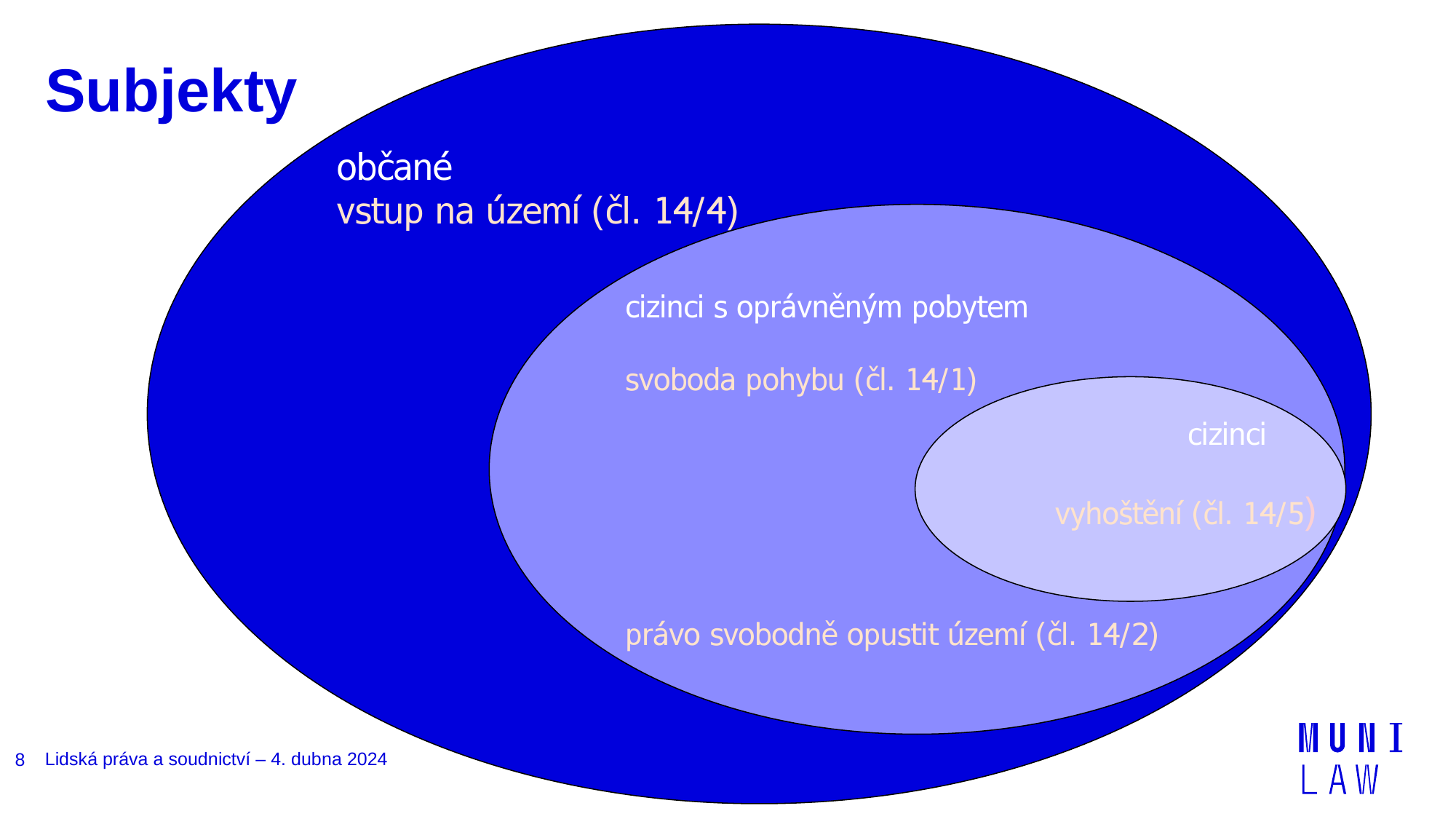

občané
vstup na území (čl. 14/4)

# Subjekty
cizinci s oprávněným pobytem

svoboda pohybu (čl. 14/1)

právo svobodně opustit území (čl. 14/2)
                     cizinci

       vyhoštění (čl. 14/5)
Lidská práva a soudnictví – 4. dubna 2024
8